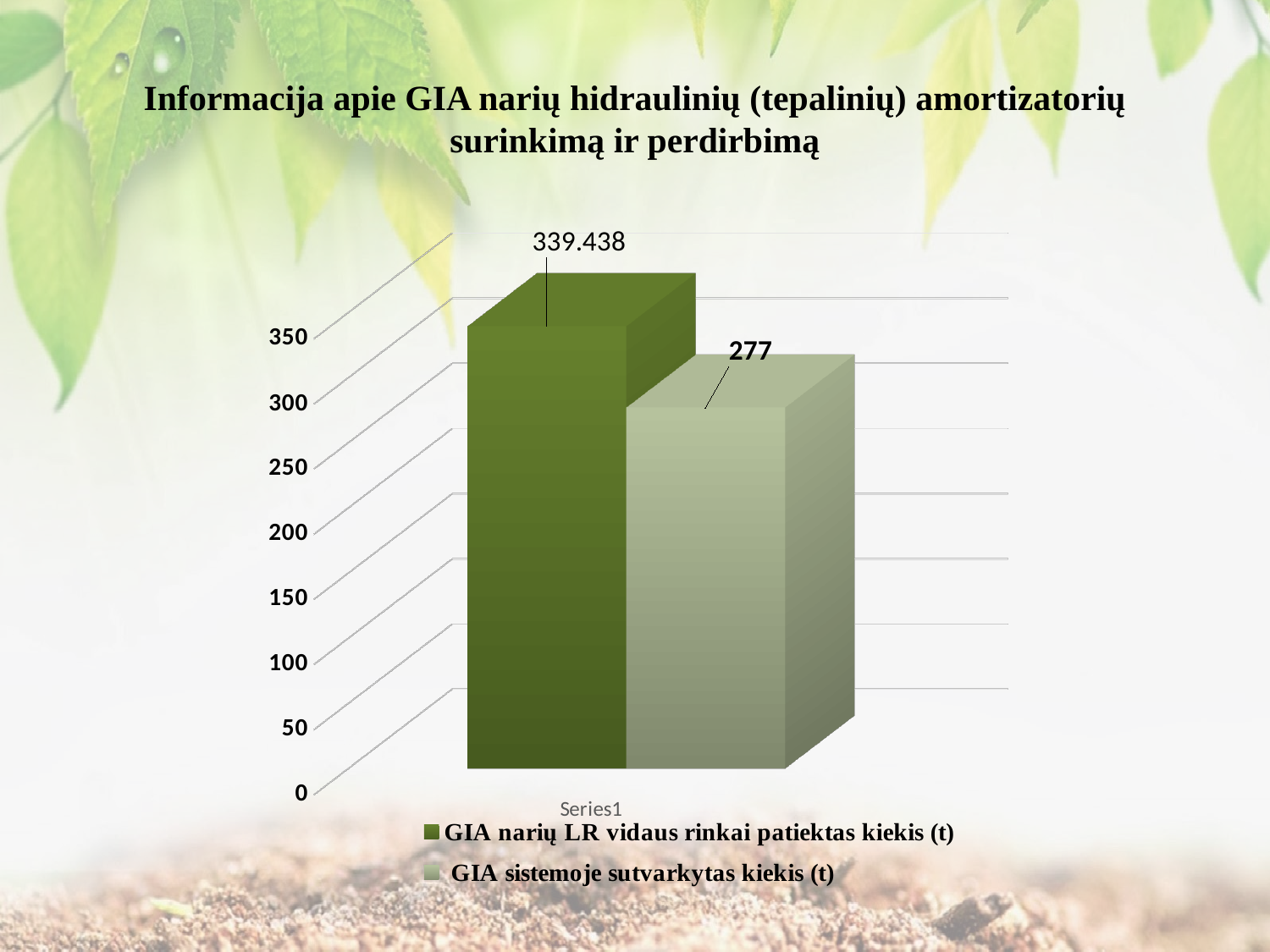

# Informacija apie GIA narių hidraulinių (tepalinių) amortizatorių surinkimą ir perdirbimą

[unsupported chart]